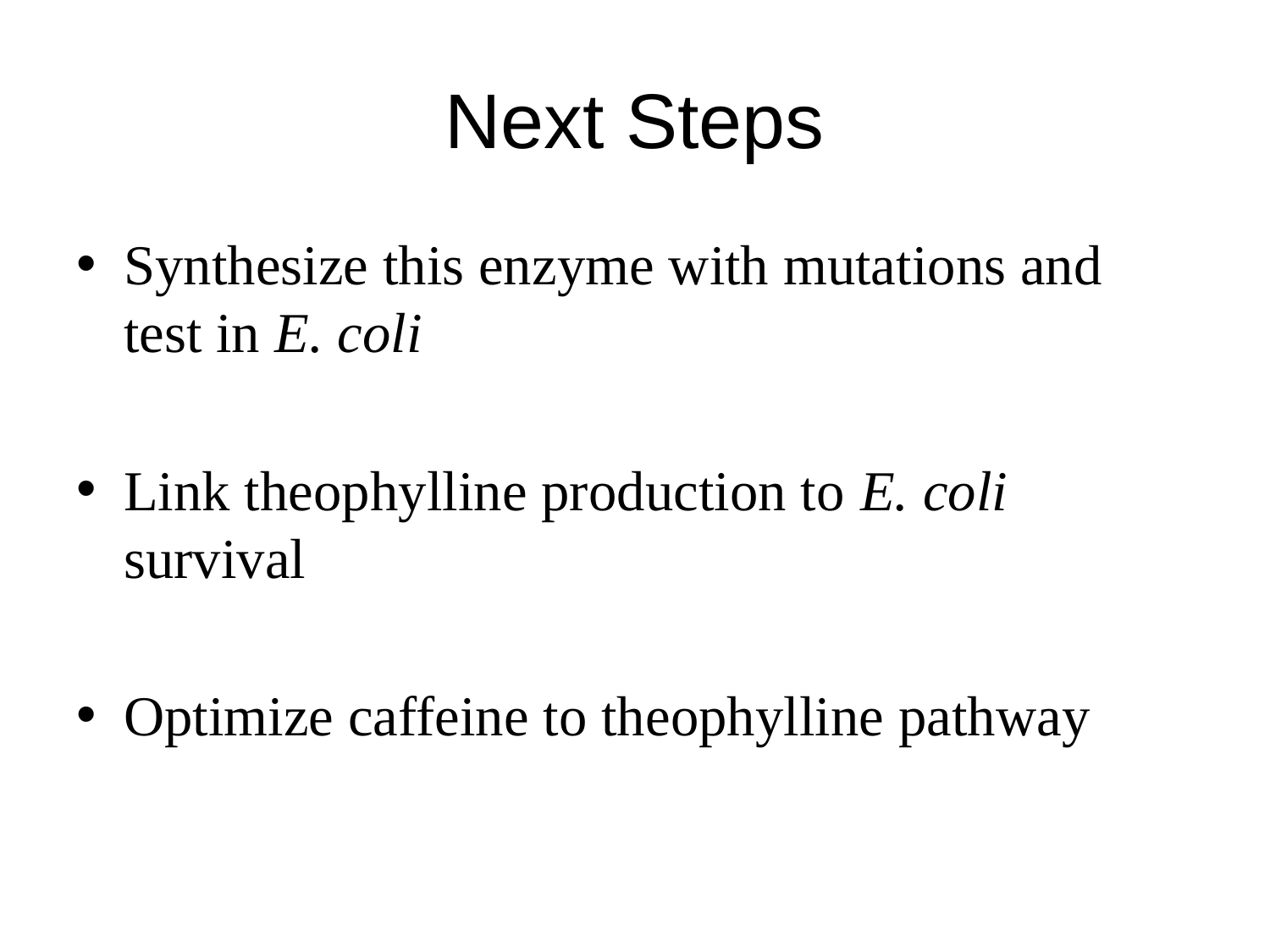

# Next Steps
Synthesize this enzyme with mutations and test in E. coli

Link theophylline production to E. coli survival

Optimize caffeine to theophylline pathway